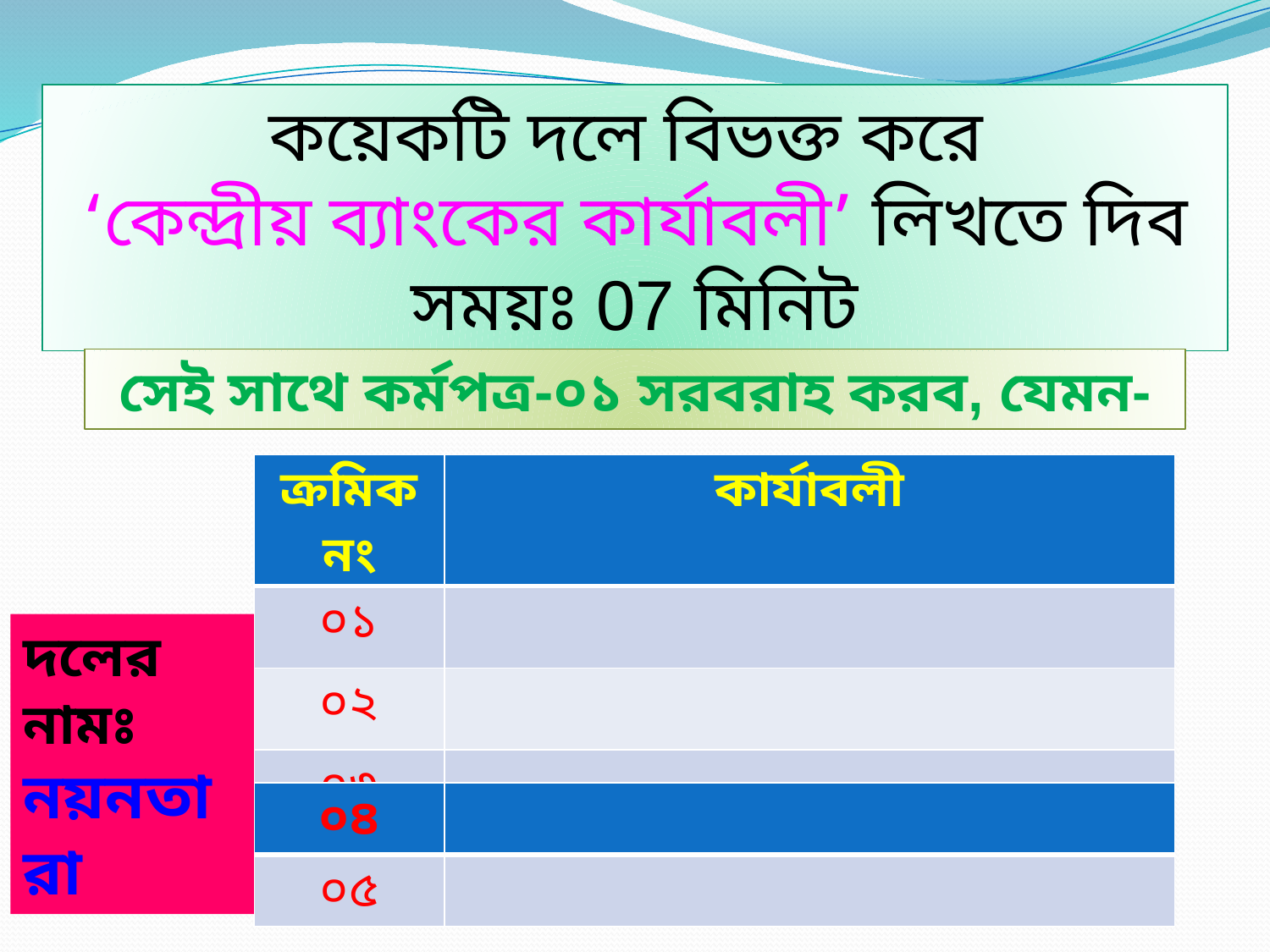

কয়েকটি দলে বিভক্ত করে
‘কেন্দ্রীয় ব্যাংকের কার্যাবলী’ লিখতে দিব
সময়ঃ 07 মিনিট
সেই সাথে কর্মপত্র-০১ সরবরাহ করব, যেমন-
| ক্রমিক নং | কার্যাবলী |
| --- | --- |
| ০১ |  |
| ০২ |  |
| ০৩ |  |
দলের নামঃ নয়নতারা
| ০৪ |  |
| --- | --- |
| ০৫ |  |